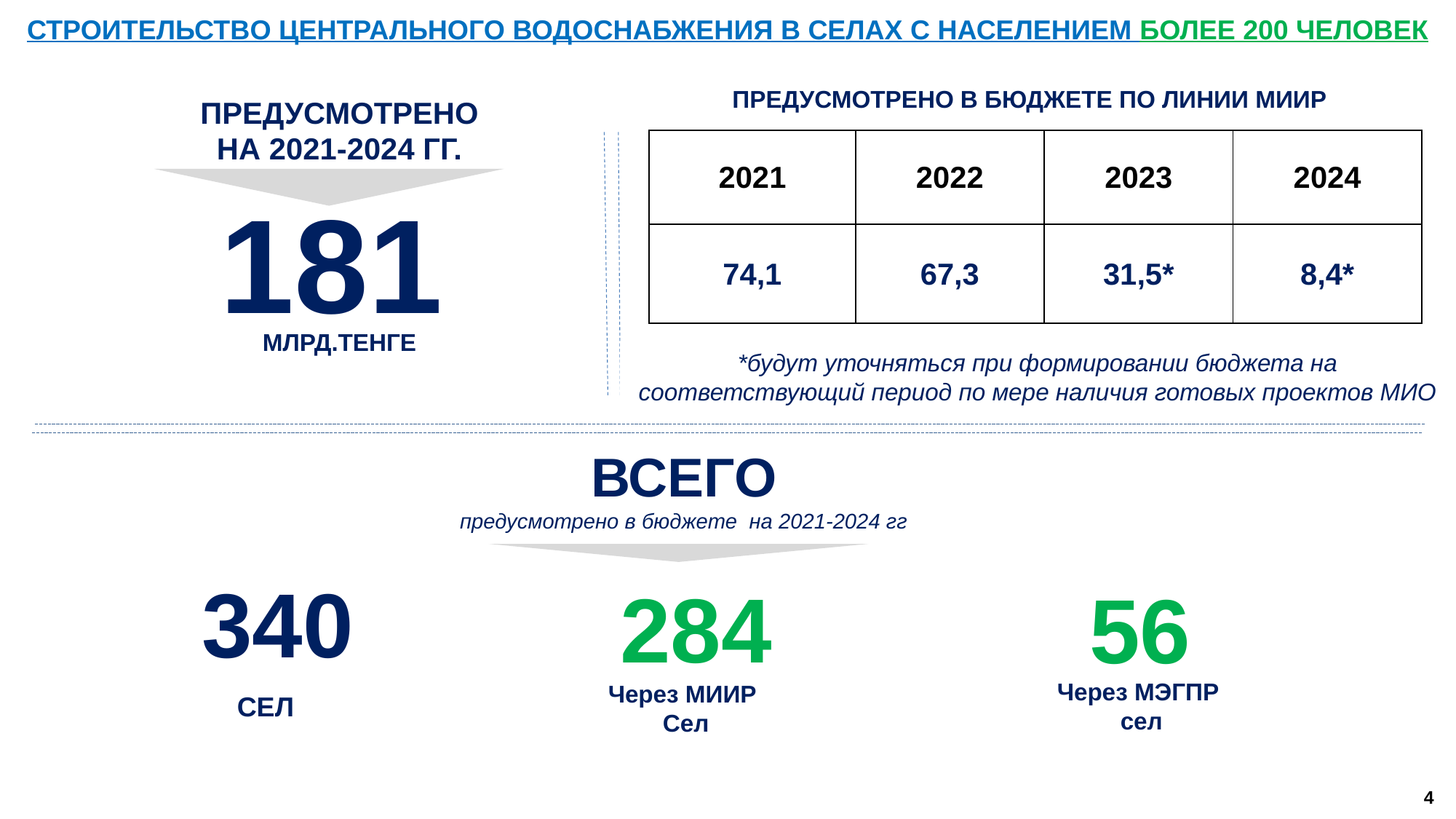

СТРОИТЕЛЬСТВО ЦЕНТРАЛЬНОГО ВОДОСНАБЖЕНИЯ В СЕЛАХ С НАСЕЛЕНИЕМ БОЛЕЕ 200 ЧЕЛОВЕК
ПРЕДУСМОТРЕНО В БЮДЖЕТЕ ПО ЛИНИИ МИИР
Предусмотрено
На 2021-2024 гг.
| 2021 | 2022 | 2023 | 2024 |
| --- | --- | --- | --- |
| 74,1 | 67,3 | 31,5\* | 8,4\* |

181
Млрд.тенге
*будут уточняться при формировании бюджета на соответствующий период по мере наличия готовых проектов МИО
ВСЕГО
предусмотрено в бюджете  на 2021-2024 гг

340
284
56
Через МЭГПР
сел
Через МИИР
Сел
СЕЛ
4